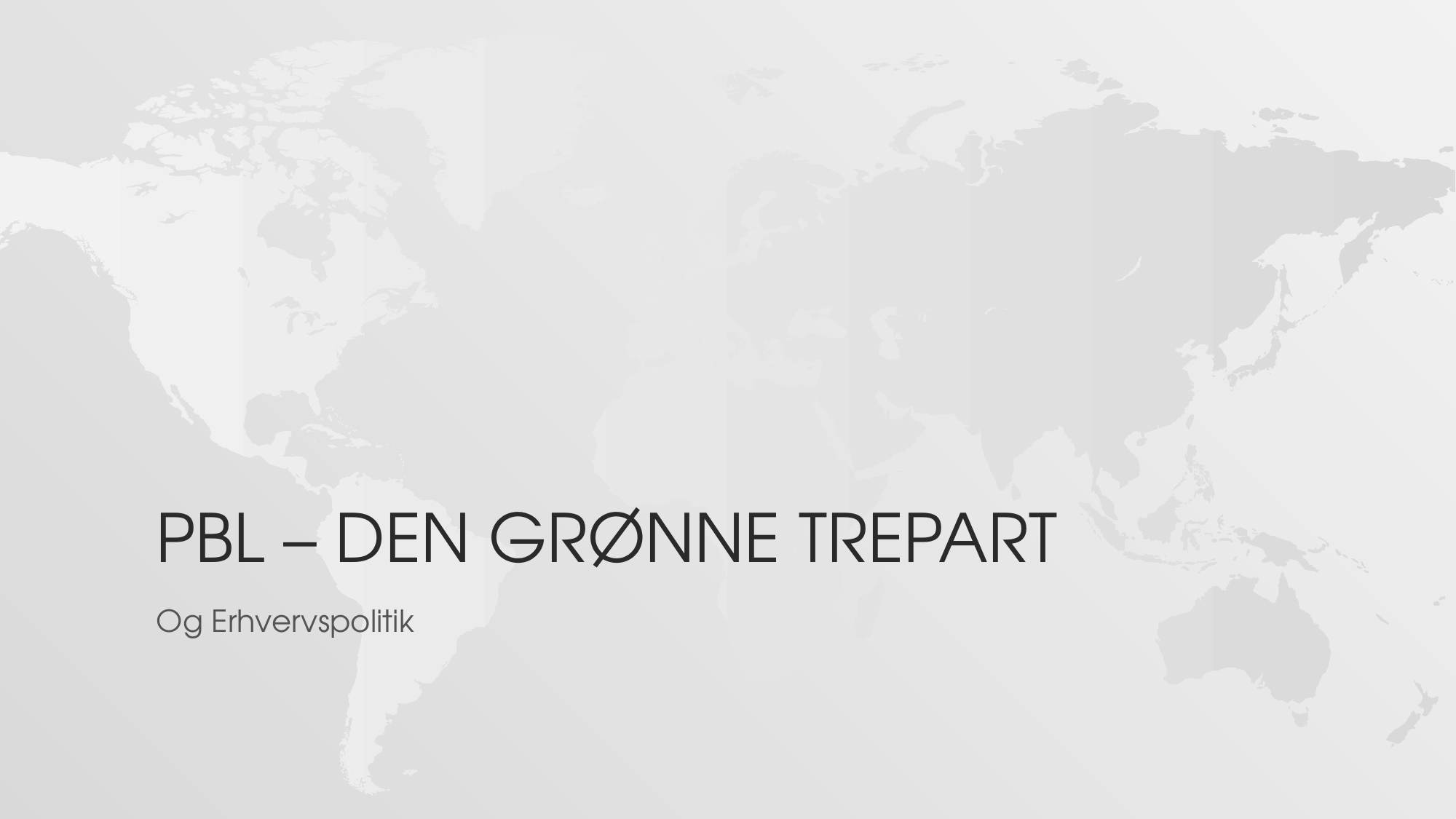

# PBL – Den grønne trepart
Og Erhvervspolitik